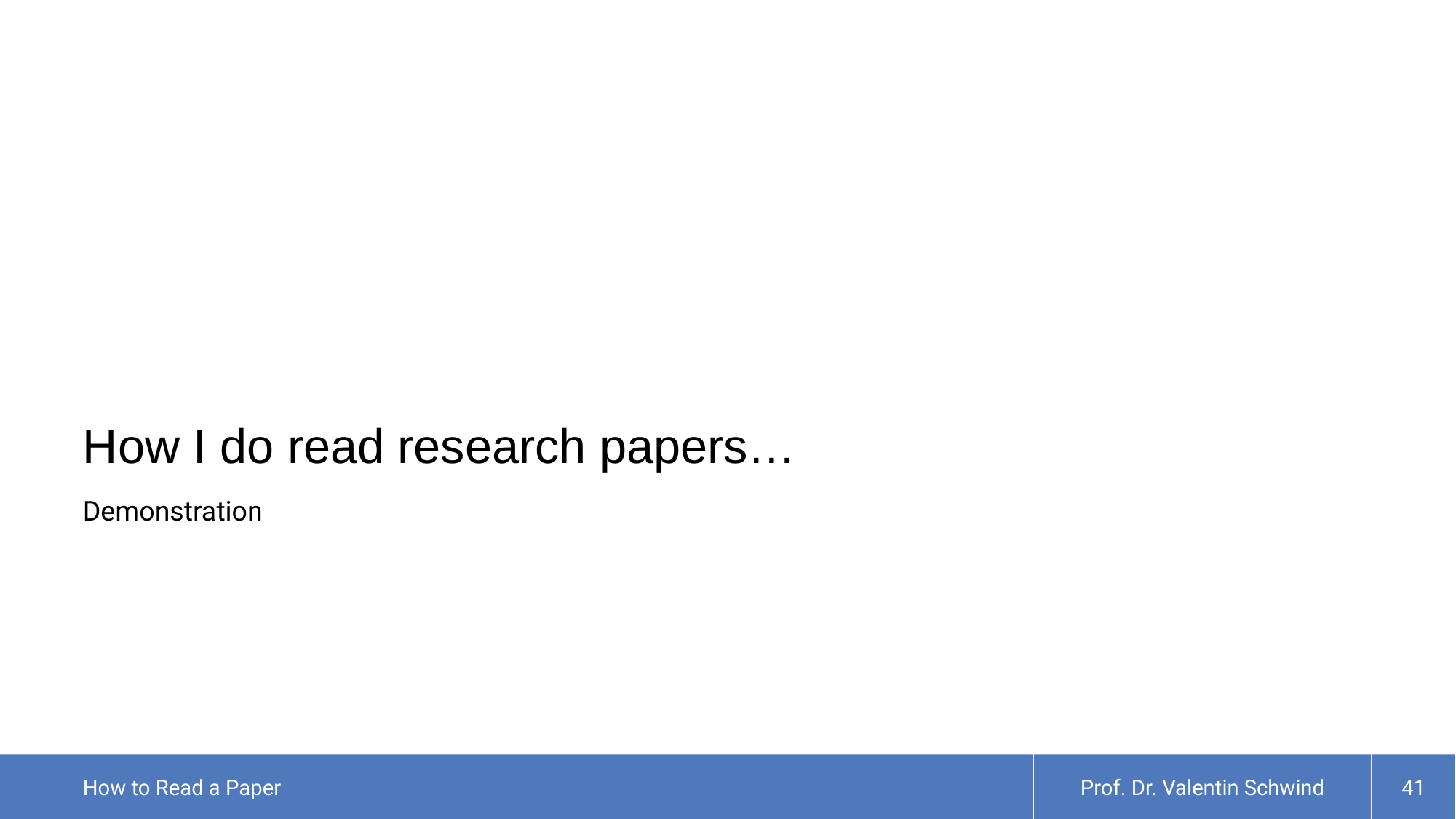

# How I do read research papers…
Demonstration
How to Read a Paper
Prof. Dr. Valentin Schwind
41